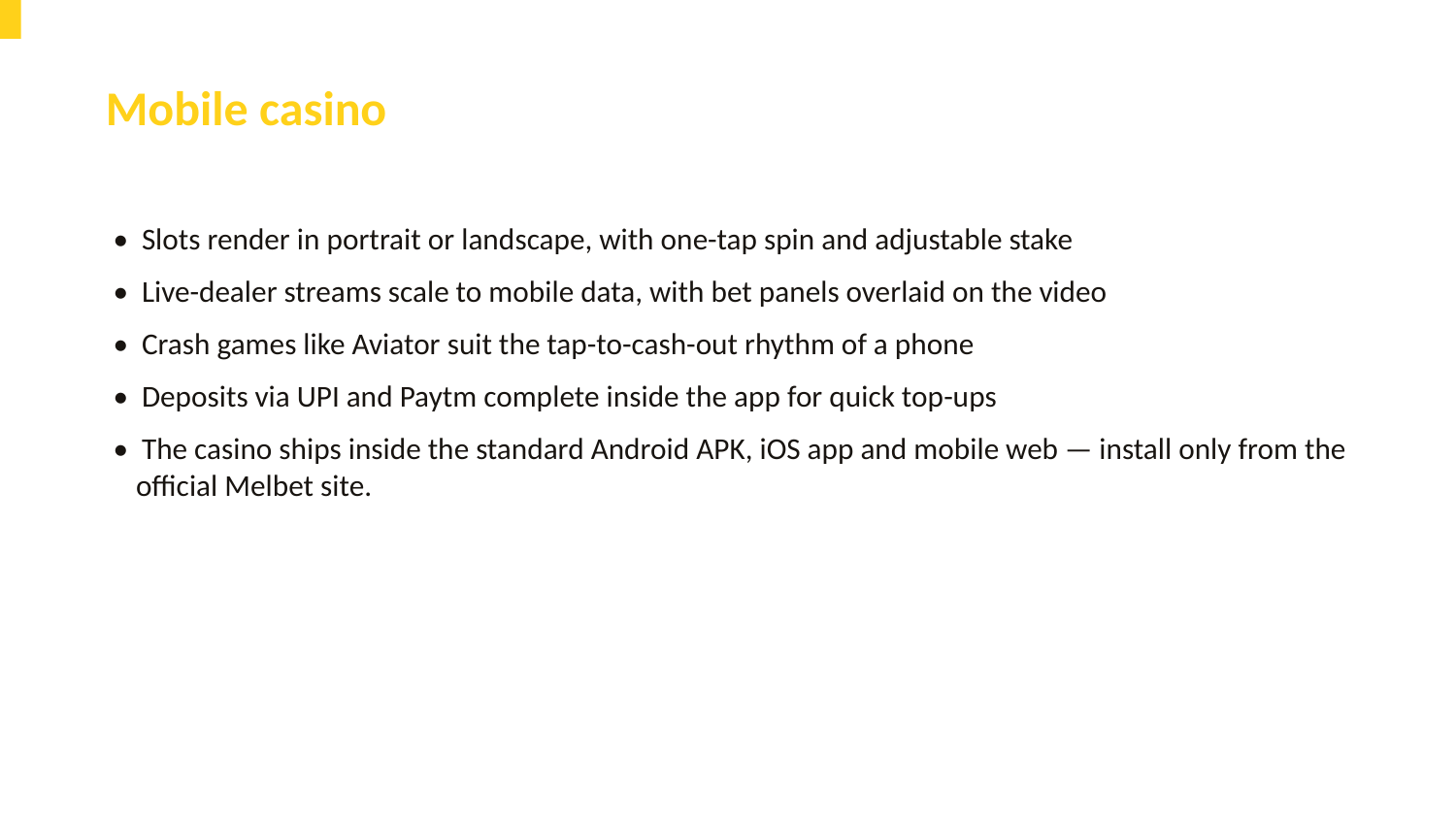

Mobile casino
•  Slots render in portrait or landscape, with one-tap spin and adjustable stake
•  Live-dealer streams scale to mobile data, with bet panels overlaid on the video
•  Crash games like Aviator suit the tap-to-cash-out rhythm of a phone
•  Deposits via UPI and Paytm complete inside the app for quick top-ups
•  The casino ships inside the standard Android APK, iOS app and mobile web — install only from the official Melbet site.